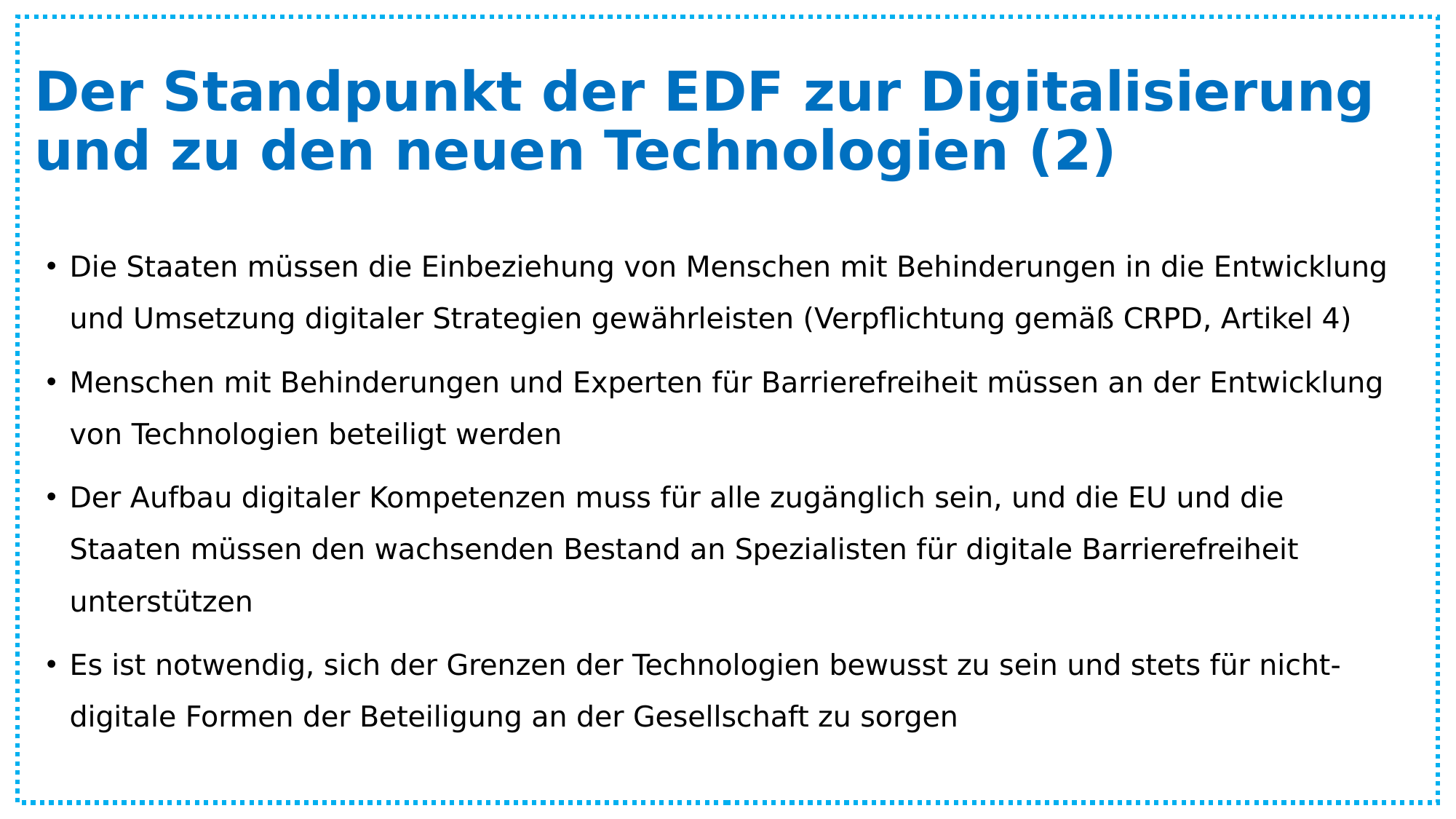

# Der Standpunkt der EDF zur Digitalisierung und zu den neuen Technologien (2)
Die Staaten müssen die Einbeziehung von Menschen mit Behinderungen in die Entwicklung und Umsetzung digitaler Strategien gewährleisten (Verpflichtung gemäß CRPD, Artikel 4)
Menschen mit Behinderungen und Experten für Barrierefreiheit müssen an der Entwicklung von Technologien beteiligt werden
Der Aufbau digitaler Kompetenzen muss für alle zugänglich sein, und die EU und die Staaten müssen den wachsenden Bestand an Spezialisten für digitale Barrierefreiheit unterstützen
Es ist notwendig, sich der Grenzen der Technologien bewusst zu sein und stets für nicht-digitale Formen der Beteiligung an der Gesellschaft zu sorgen